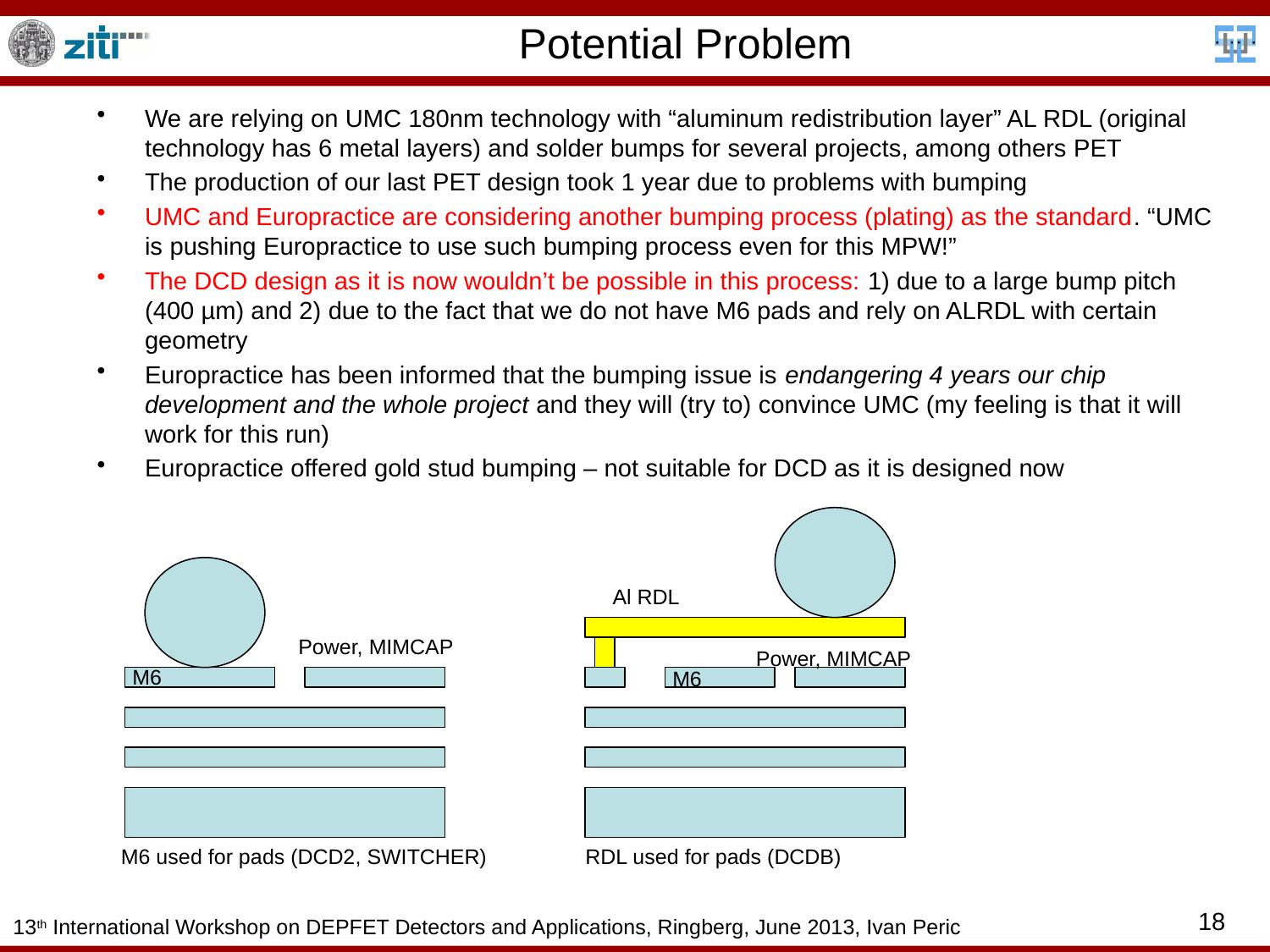

# Potential Problem
We are relying on UMC 180nm technology with “aluminum redistribution layer” AL RDL (original technology has 6 metal layers) and solder bumps for several projects, among others PET
The production of our last PET design took 1 year due to problems with bumping
UMC and Europractice are considering another bumping process (plating) as the standard. “UMC is pushing Europractice to use such bumping process even for this MPW!”
The DCD design as it is now wouldn’t be possible in this process: 1) due to a large bump pitch (400 µm) and 2) due to the fact that we do not have M6 pads and rely on ALRDL with certain geometry
Europractice has been informed that the bumping issue is endangering 4 years our chip development and the whole project and they will (try to) convince UMC (my feeling is that it will work for this run)
Europractice offered gold stud bumping – not suitable for DCD as it is designed now

Al RDL

Power, MIMCAP

Power, MIMCAP
M6
M6

M6 used for pads (DCD2, SWITCHER)
RDL used for pads (DCDB)
18